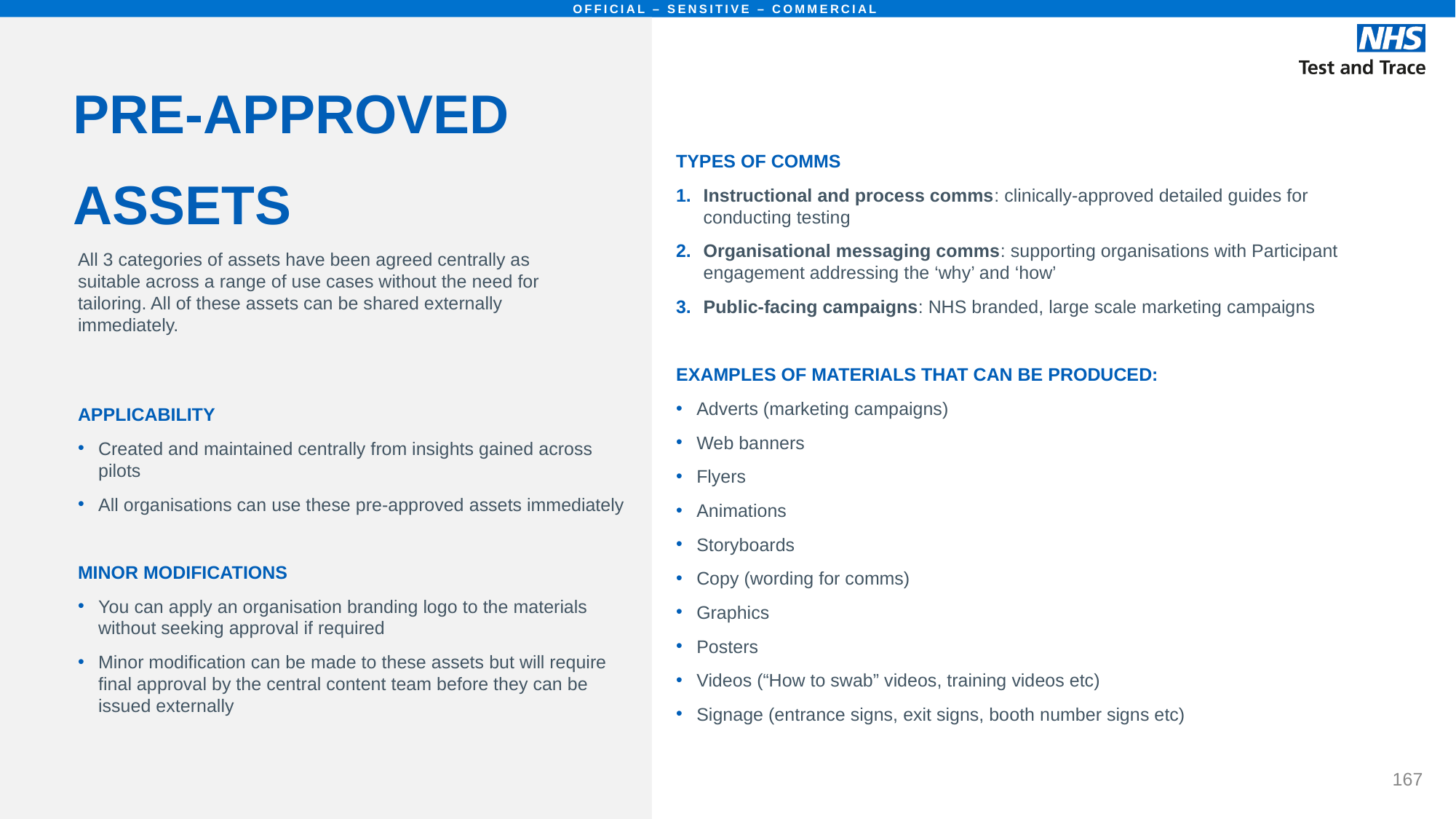

# PRE-APPROVED ASSETS
TYPES OF COMMS
Instructional and process comms: clinically-approved detailed guides for conducting testing
Organisational messaging comms: supporting organisations with Participant engagement addressing the ‘why’ and ‘how’
Public-facing campaigns: NHS branded, large scale marketing campaigns

EXAMPLES OF MATERIALS THAT CAN BE PRODUCED:
Adverts (marketing campaigns)
Web banners
Flyers
Animations
Storyboards
Copy (wording for comms)
Graphics
Posters
Videos (“How to swab” videos, training videos etc)
Signage (entrance signs, exit signs, booth number signs etc)
All 3 categories of assets have been agreed centrally as suitable across a range of use cases without the need for tailoring. All of these assets can be shared externally immediately.

APPLICABILITY
Created and maintained centrally from insights gained across pilots
All organisations can use these pre-approved assets immediately

MINOR MODIFICATIONS
You can apply an organisation branding logo to the materials without seeking approval if required
Minor modification can be made to these assets but will require final approval by the central content team before they can be issued externally